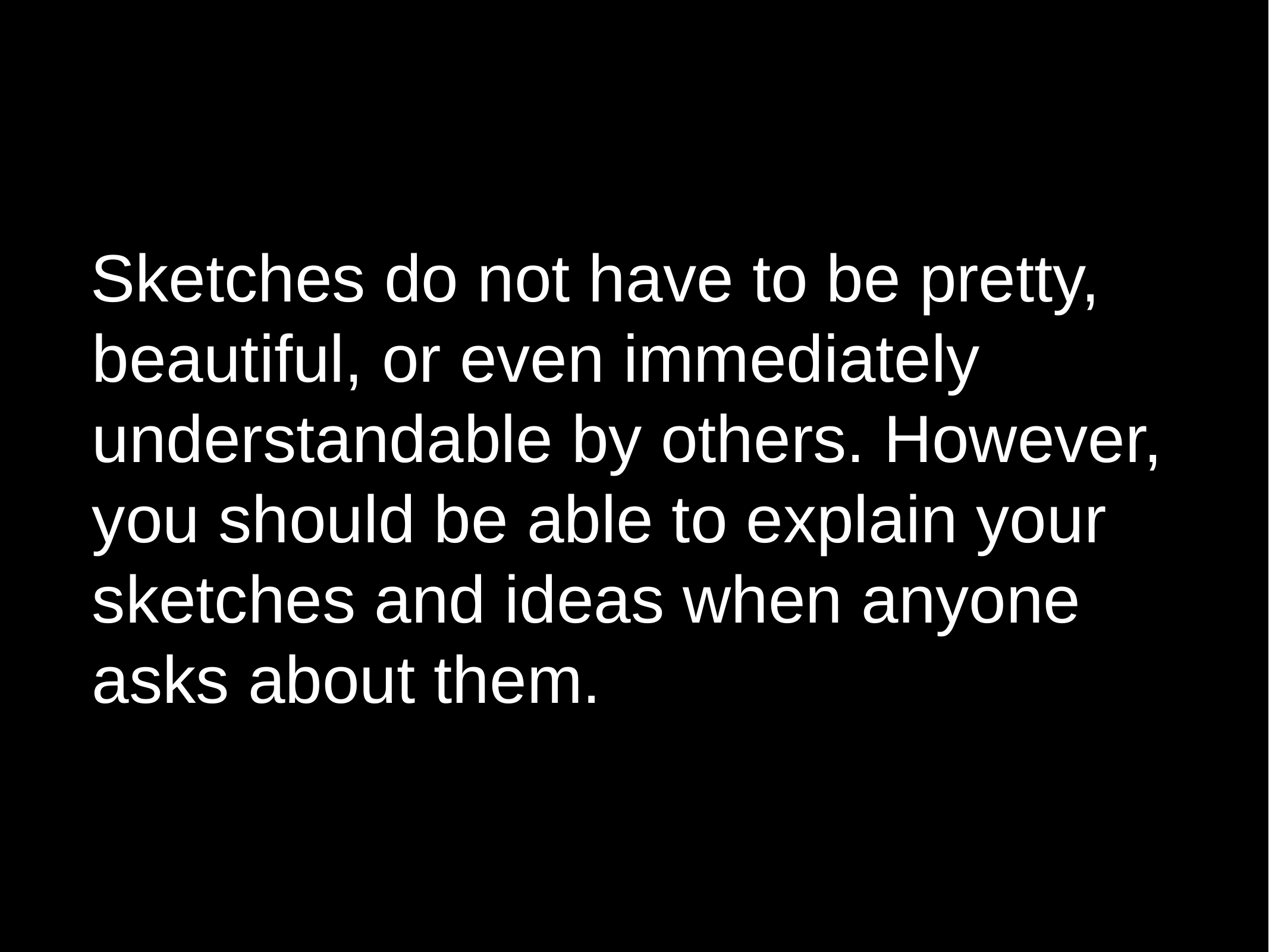

# Sketches do not have to be pretty, beautiful, or even immediately understandable by others. However, you should be able to explain your sketches and ideas when anyone asks about them.